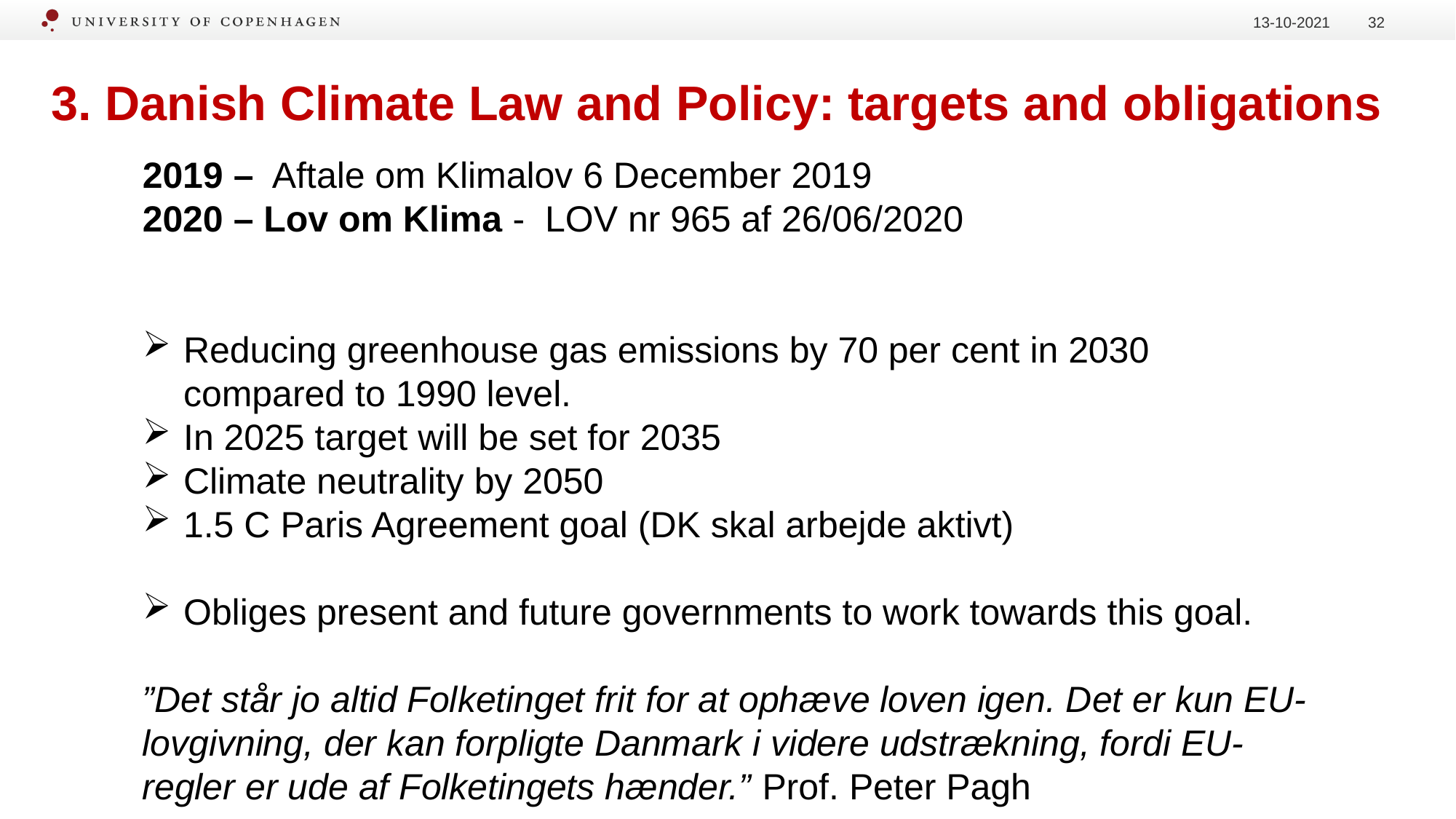

13-10-2021
32
3. Danish Climate Law and Policy: targets and obligations
2019 –  Aftale om Klimalov 6 December 2019
2020 – Lov om Klima -  LOV nr 965 af 26/06/2020

Reducing greenhouse gas emissions by 70 per cent in 2030 compared to 1990 level.
In 2025 target will be set for 2035
Climate neutrality by 2050
1.5 C Paris Agreement goal (DK skal arbejde aktivt)

Obliges present and future governments to work towards this goal.

”Det står jo altid Folketinget frit for at ophæve loven igen. Det er kun EU-lovgivning, der kan forpligte Danmark i videre udstrækning, fordi EU-regler er ude af Folketingets hænder.” Prof. Peter Pagh